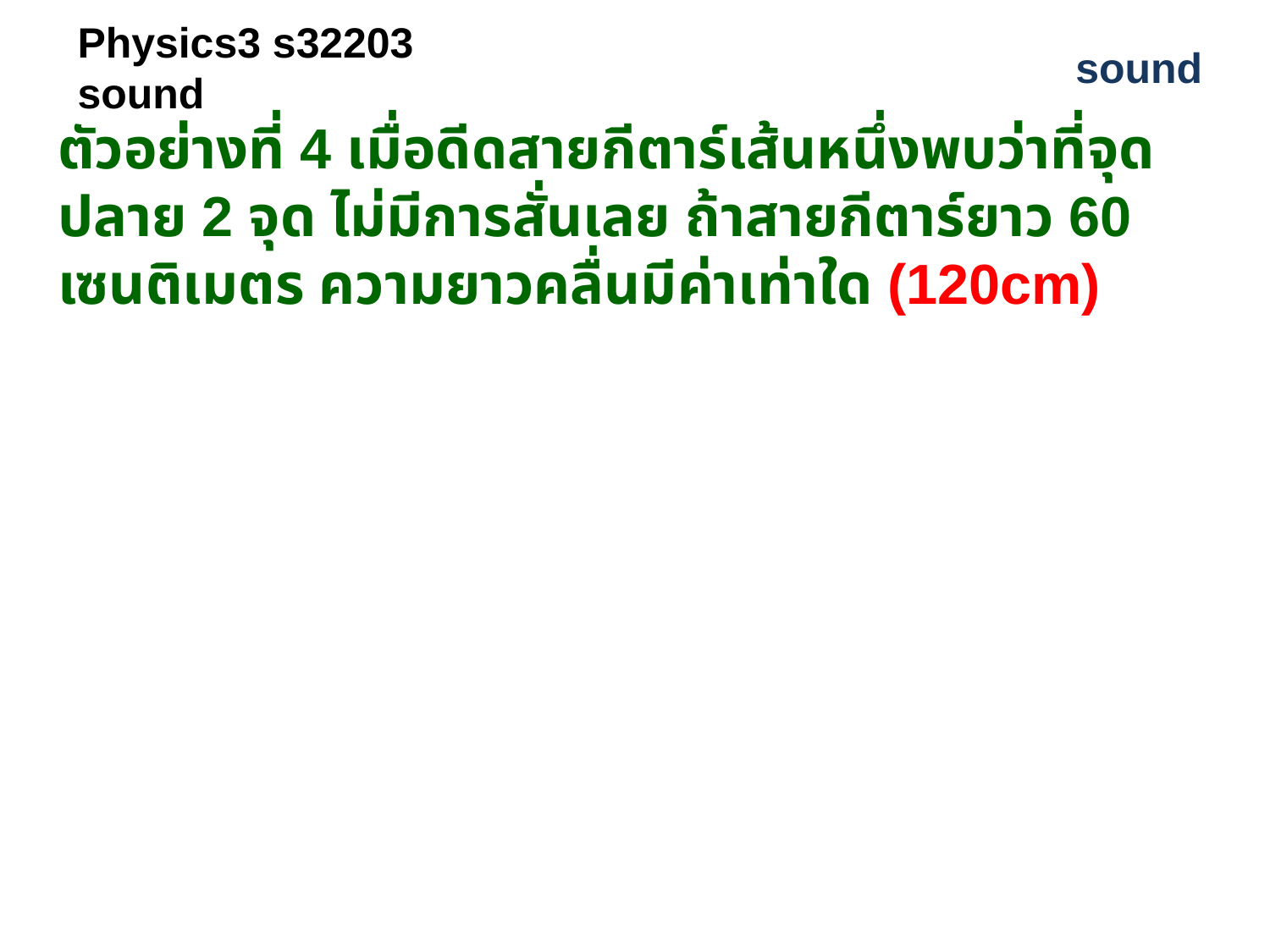

# Physics3 s32203 sound
sound
ตัวอย่างที่ 4 เมื่อดีดสายกีตาร์เส้นหนึ่งพบว่าที่จุดปลาย 2 จุด ไม่มีการสั่นเลย ถ้าสายกีตาร์ยาว 60 เซนติเมตร ความยาวคลื่นมีค่าเท่าใด (120cm)